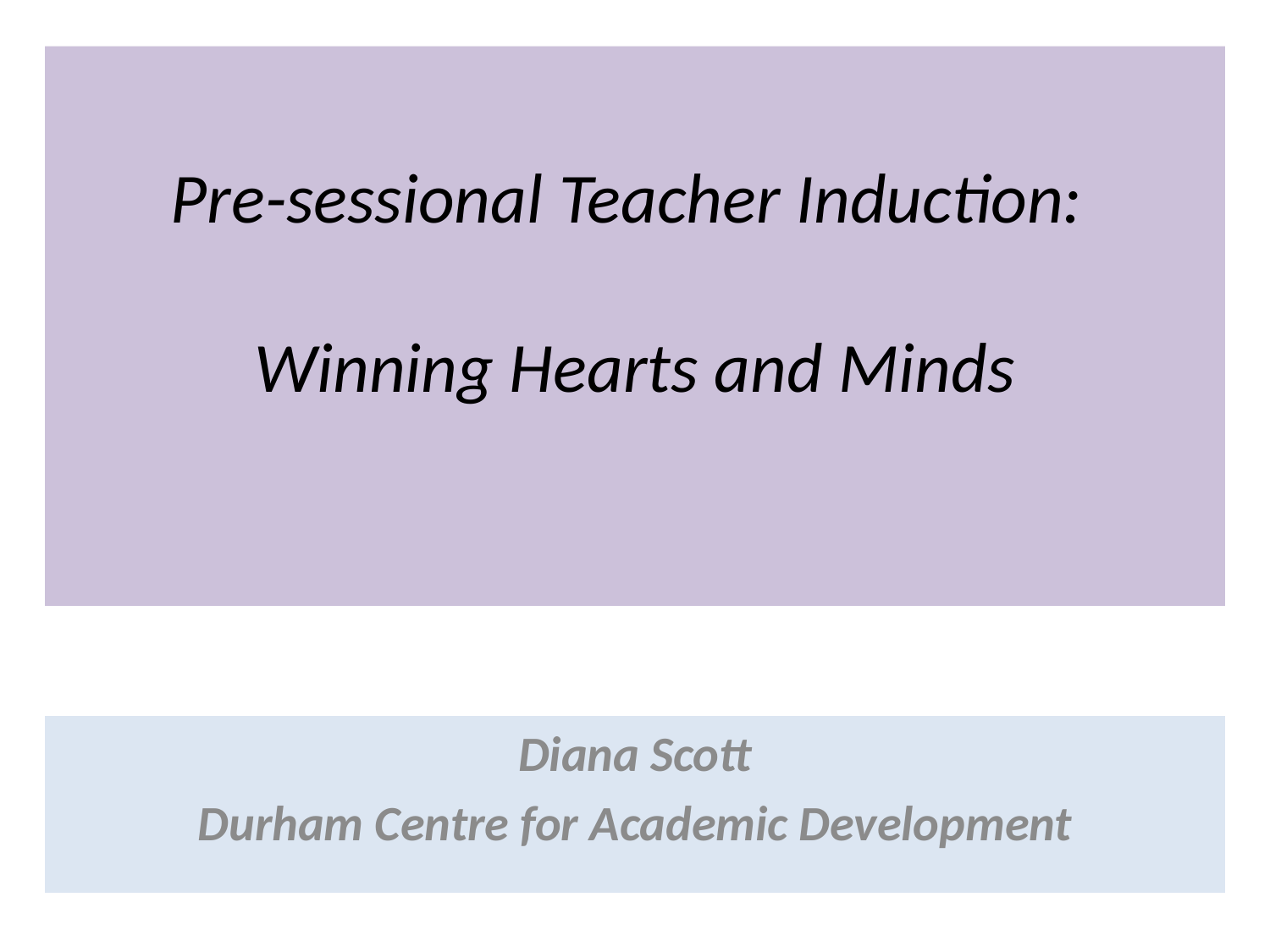

# Pre-sessional Teacher Induction: Winning Hearts and Minds
Diana Scott
Durham Centre for Academic Development